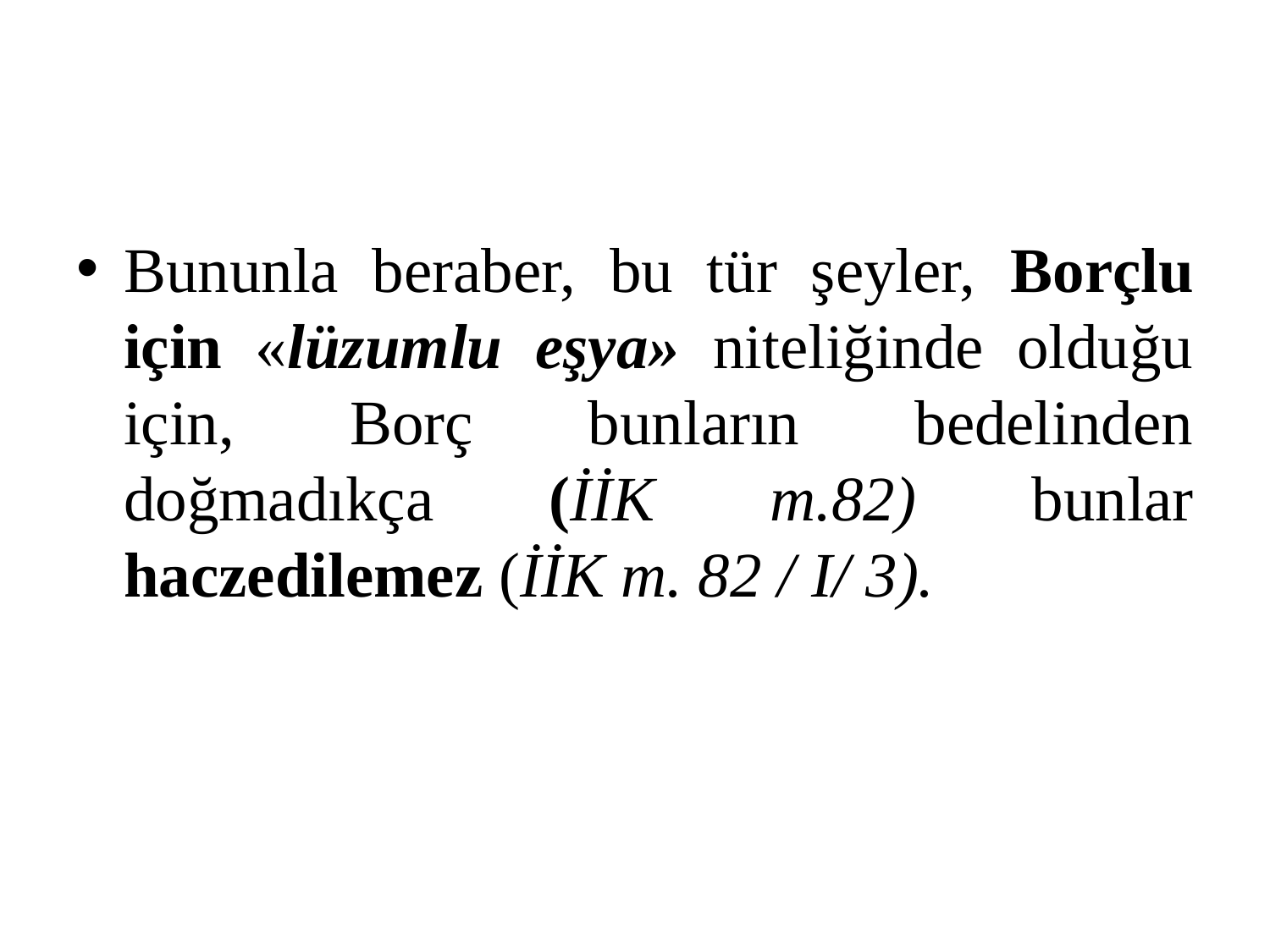

#
Bununla beraber, bu tür şeyler, Borçlu için «lüzumlu eşya» niteliğinde olduğu için, Borç bunların bedelinden doğmadıkça (İİK m.82) bunlar haczedilemez (İİK m. 82 / I/ 3).